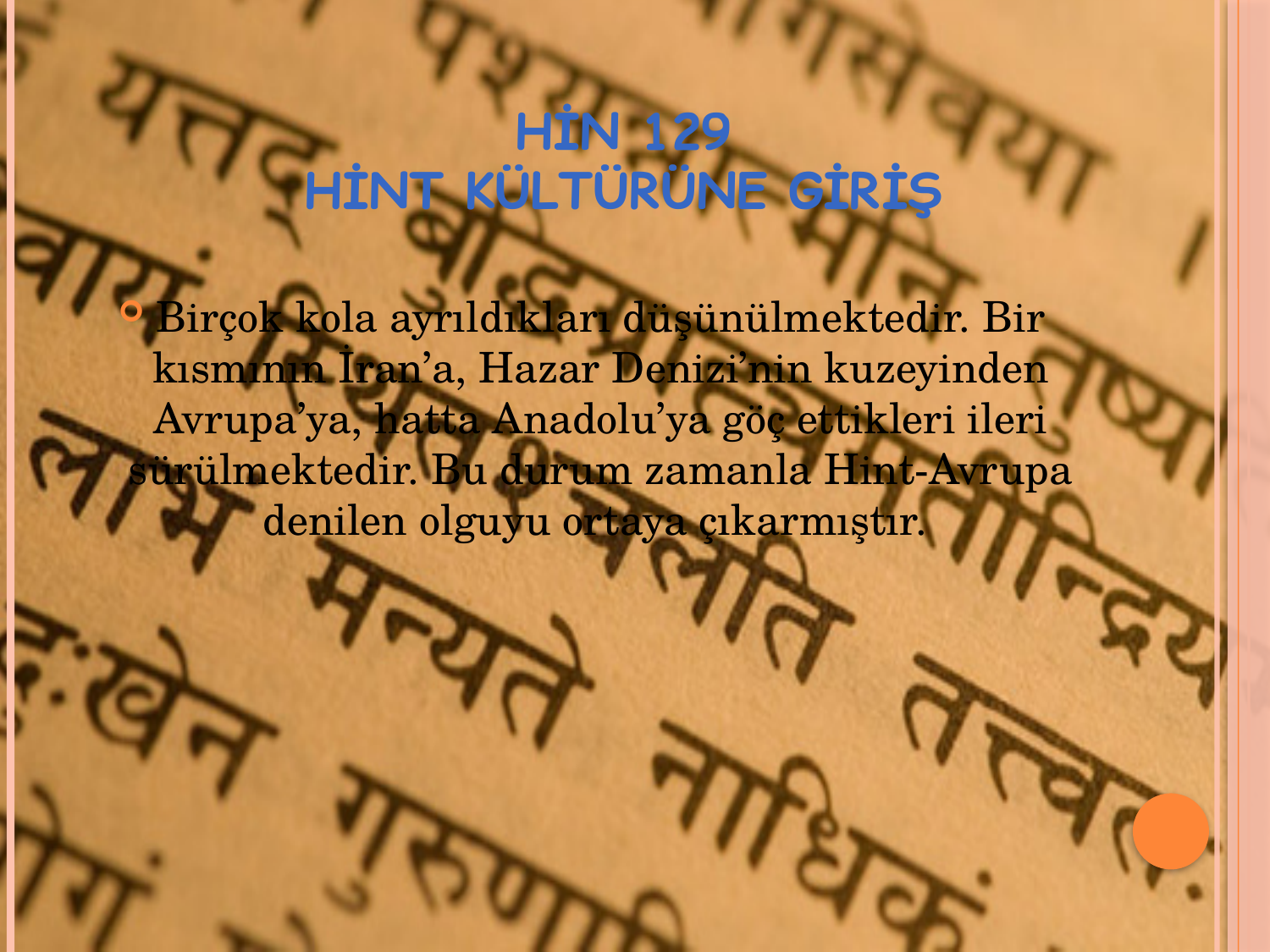

# HİN 129 HİNT KÜLTÜRÜNE GİRİŞ

Birçok kola ayrıldıkları düşünülmektedir. Bir kısmının İran’a, Hazar Denizi’nin kuzeyinden Avrupa’ya, hatta Anadolu’ya göç ettikleri ileri sürülmektedir. Bu durum zamanla Hint-Avrupa denilen olguyu ortaya çıkarmıştır.